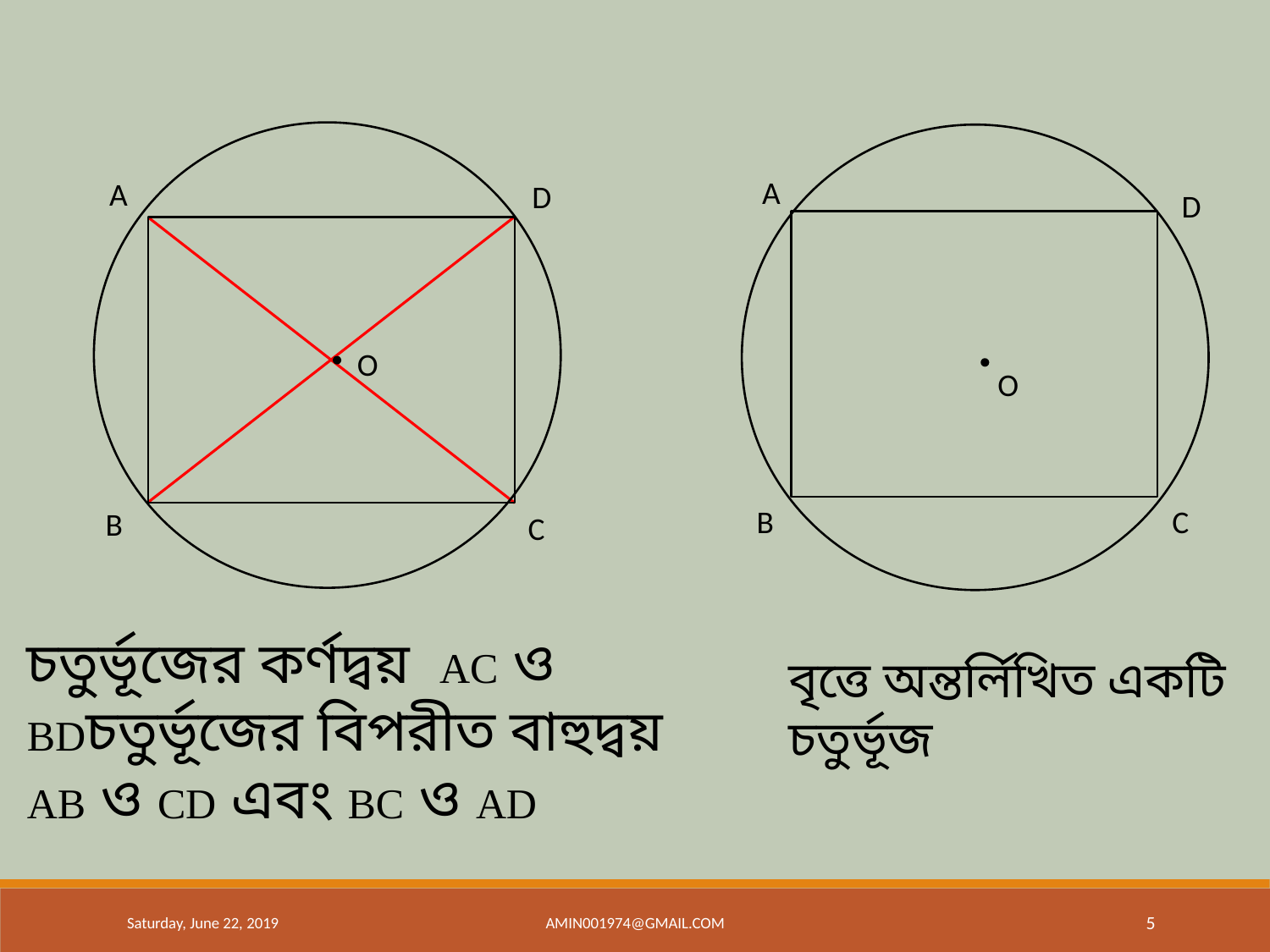

O
A
D
B
C

O
A
D
B
C

চতুর্ভূজের কর্ণদ্বয়  AC ও BDচতুর্ভূজের বিপরীত বাহুদ্বয় AB ও CD এবং BC ও AD
বৃত্তে অন্তর্লিখিত একটি চতুর্ভূজ
Saturday, June 22, 2019
amin001974@gmail.com
5